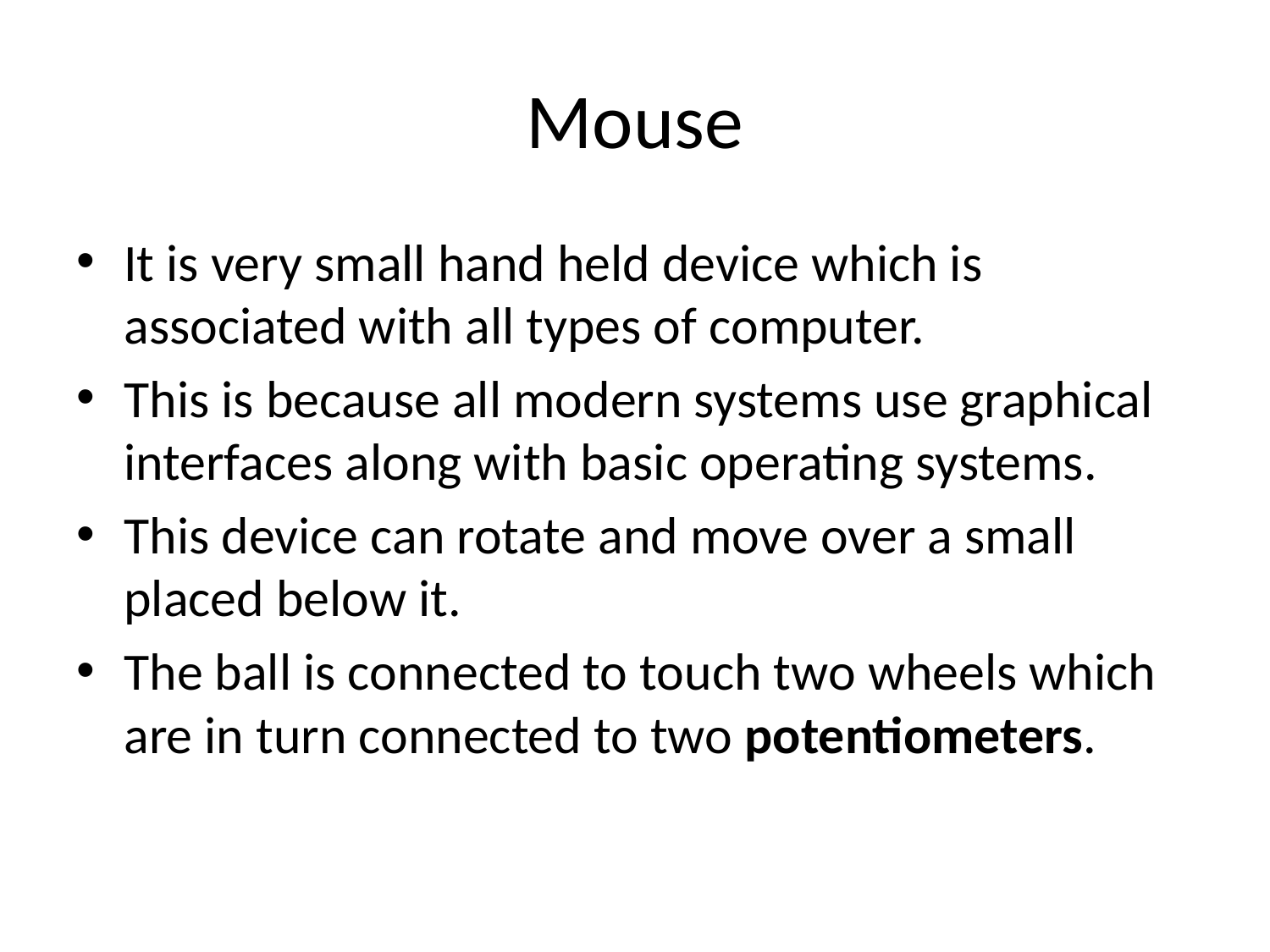

# Mouse
It is very small hand held device which is associated with all types of computer.
This is because all modern systems use graphical interfaces along with basic operating systems.
This device can rotate and move over a small placed below it.
The ball is connected to touch two wheels which are in turn connected to two potentiometers.